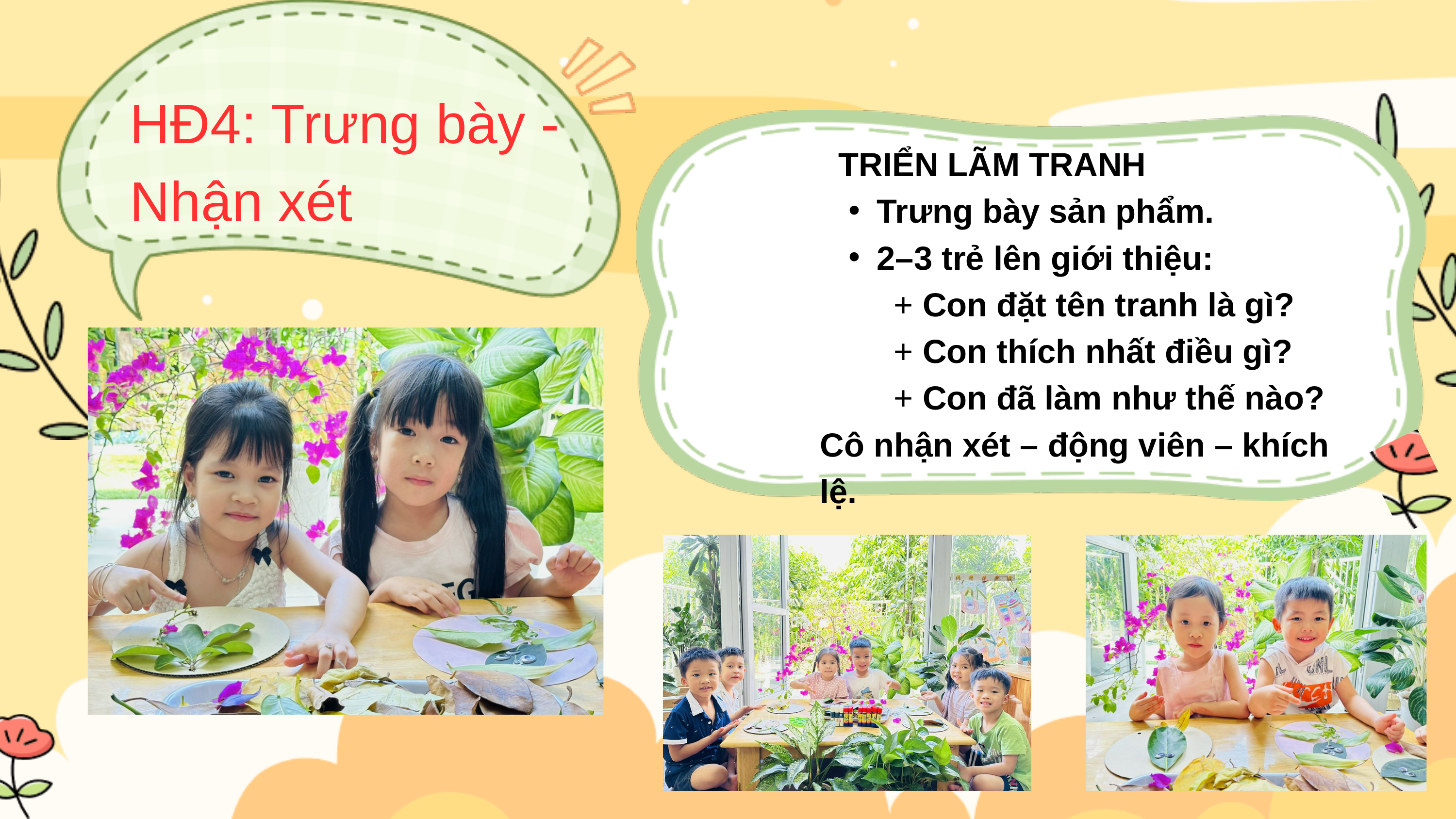

HĐ4: Trưng bày - Nhận xét

  TRIỂN LÃM TRANH
Trưng bày sản phẩm.
2–3 trẻ lên giới thiệu:
        + Con đặt tên tranh là gì?
        + Con thích nhất điều gì?
        + Con đã làm như thế nào?
Cô nhận xét – động viên – khích lệ.